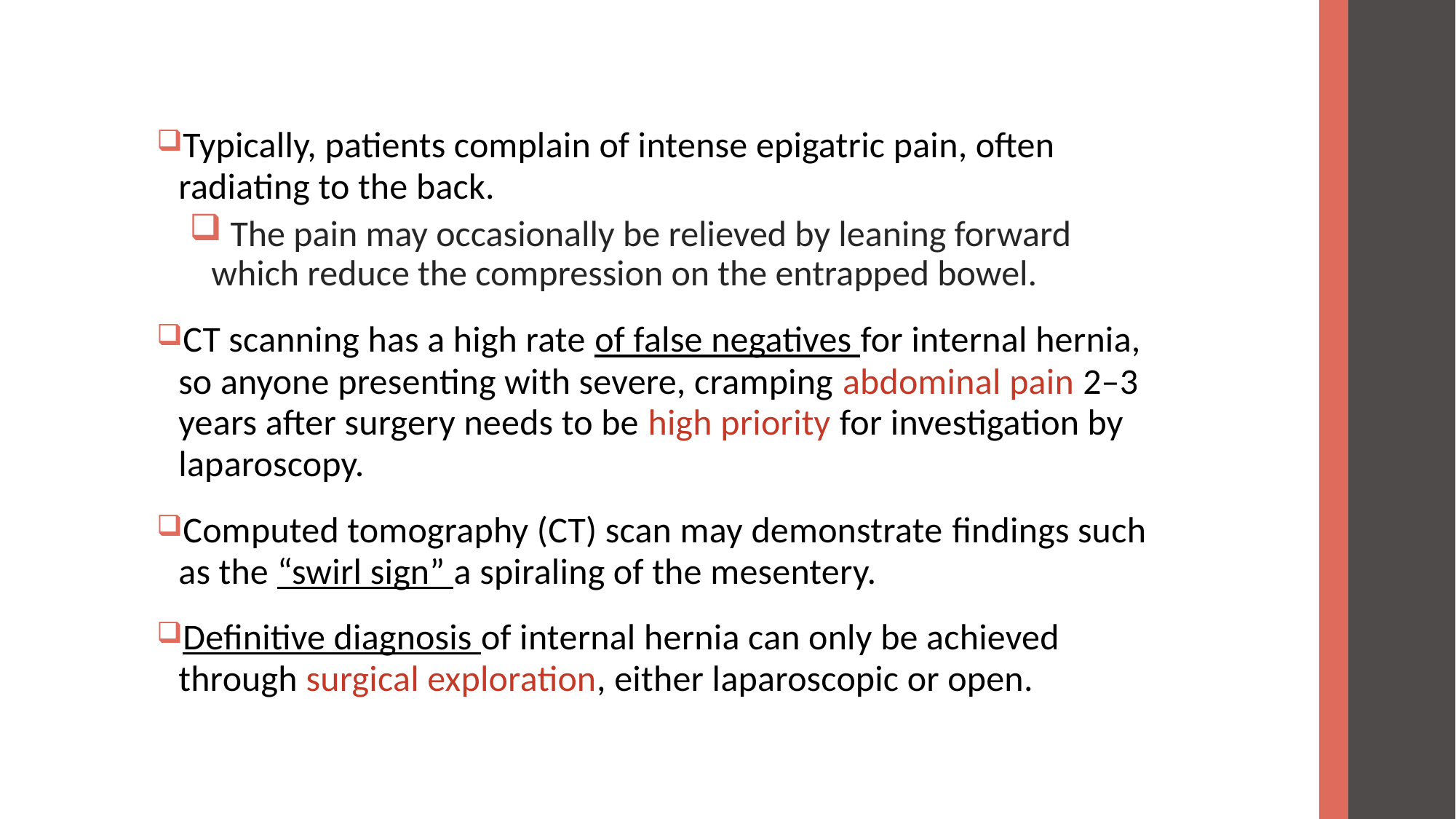

Typically, patients complain of intense epigatric pain, often radiating to the back.
 The pain may occasionally be relieved by leaning forward which reduce the compression on the entrapped bowel.
CT scanning has a high rate of false negatives for internal hernia, so anyone presenting with severe, cramping abdominal pain 2–3 years after surgery needs to be high priority for investigation by laparoscopy.
Computed tomography (CT) scan may demonstrate ﬁndings such as the “swirl sign” a spiraling of the mesentery.
Deﬁnitive diagnosis of internal hernia can only be achieved through surgical exploration, either laparoscopic or open.